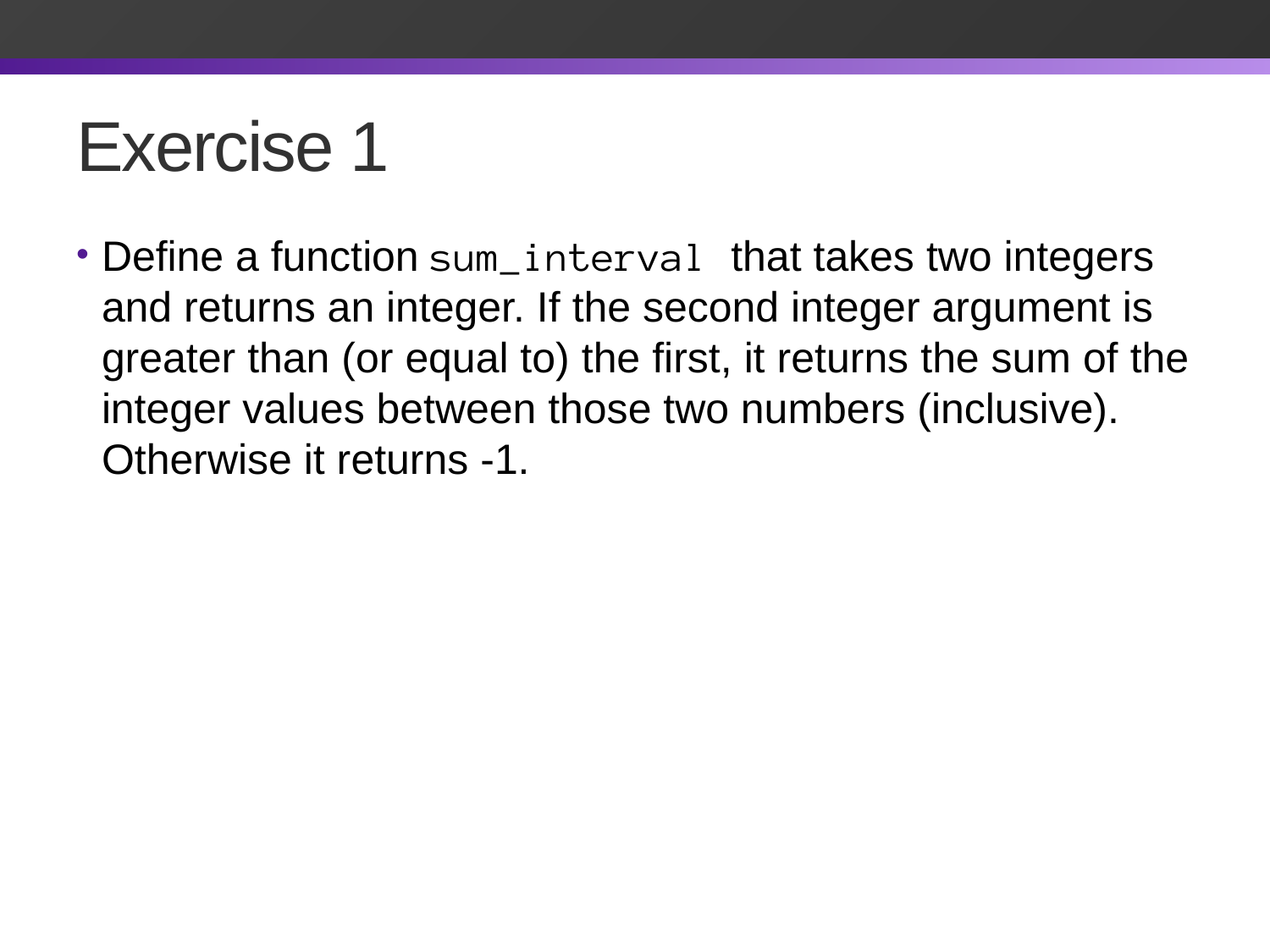

# Exercise 1
Define a function sum_interval that takes two integers and returns an integer. If the second integer argument is greater than (or equal to) the first, it returns the sum of the integer values between those two numbers (inclusive). Otherwise it returns -1.